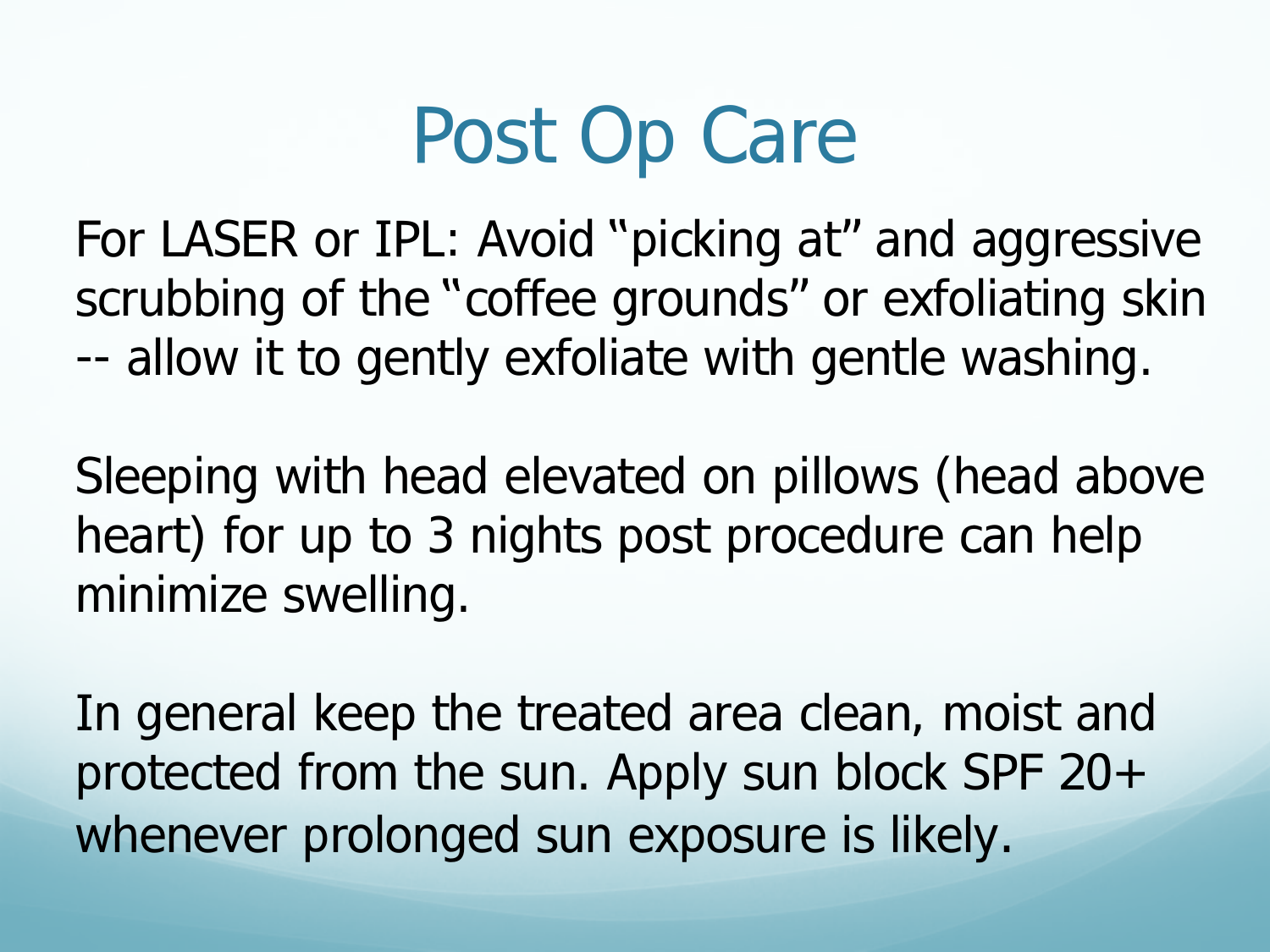

Post Op Care

For LASER or IPL: Avoid “picking at” and aggressive scrubbing of the “coffee grounds” or exfoliating skin -- allow it to gently exfoliate with gentle washing.

Sleeping with head elevated on pillows (head above heart) for up to 3 nights post procedure can help minimize swelling.

In general keep the treated area clean, moist and protected from the sun. Apply sun block SPF 20+ whenever prolonged sun exposure is likely.